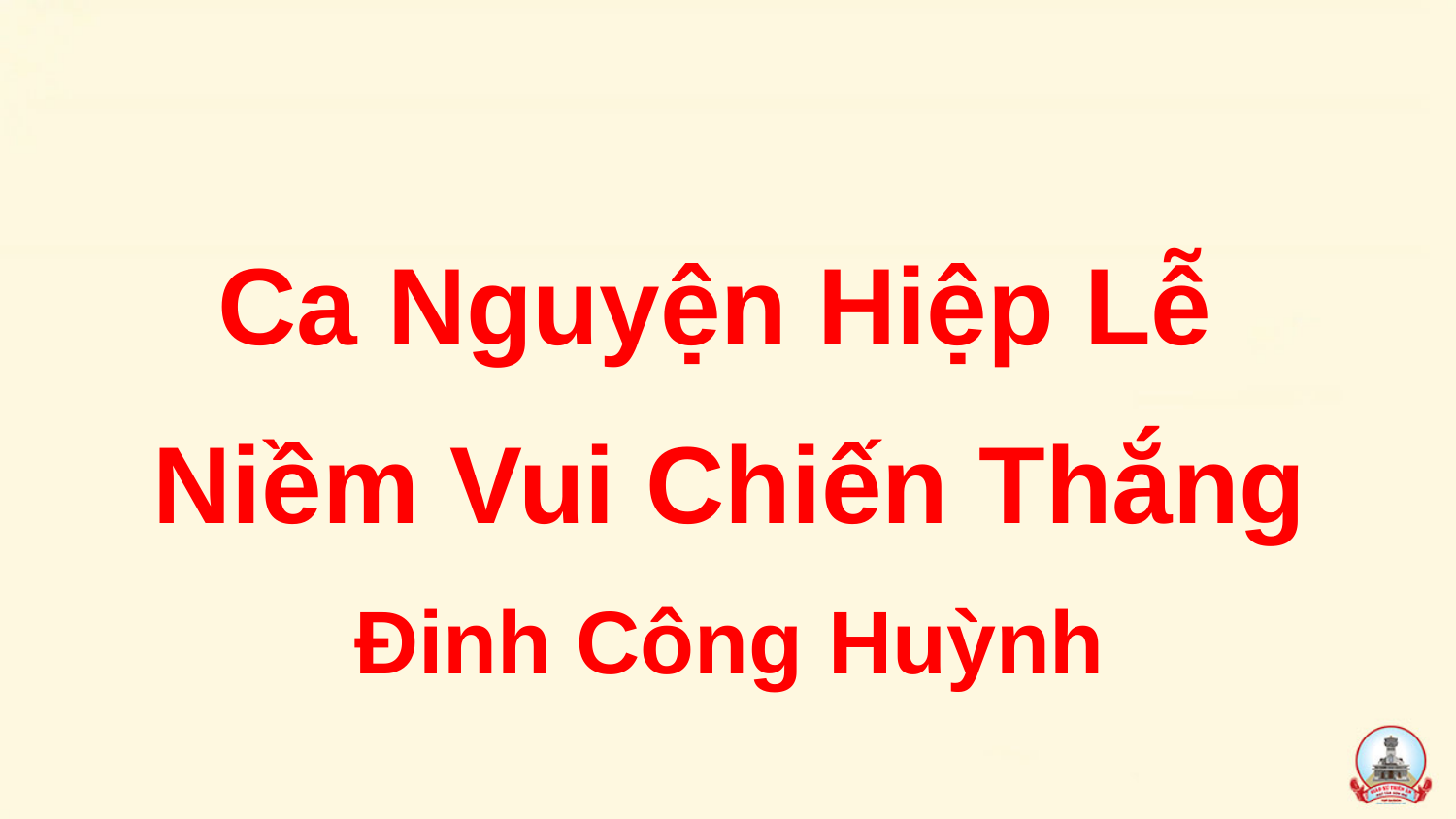

Ca Nguyện Hiệp Lễ
Niềm Vui Chiến Thắng
Đinh Công Huỳnh